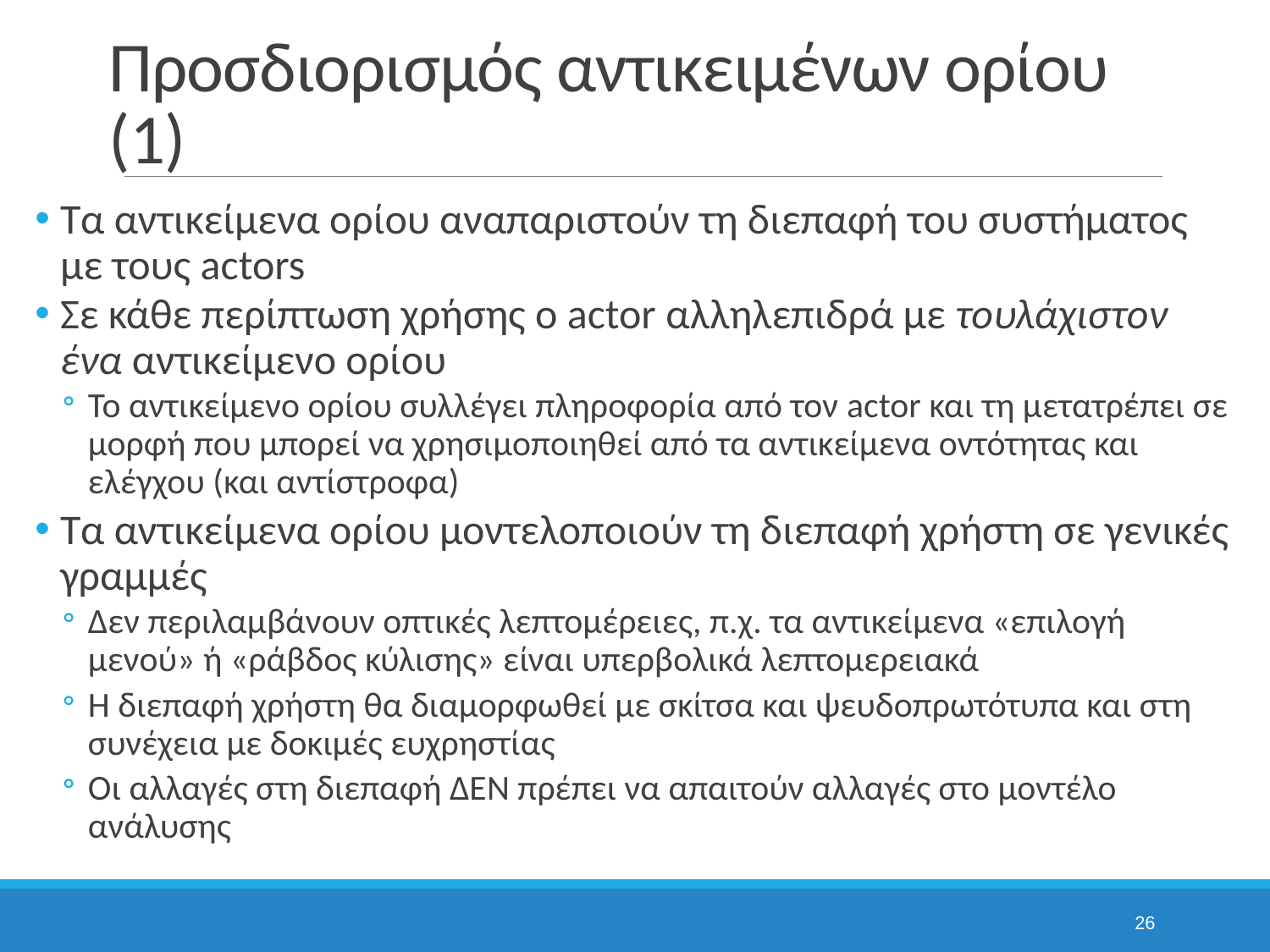

# Προσδιορισμός αντικειμένων ορίου (1)
Τα αντικείμενα ορίου αναπαριστούν τη διεπαφή του συστήματος με τους actors
Σε κάθε περίπτωση χρήσης ο actor αλληλεπιδρά με τουλάχιστον ένα αντικείμενο ορίου
Το αντικείμενο ορίου συλλέγει πληροφορία από τον actor και τη μετατρέπει σε μορφή που μπορεί να χρησιμοποιηθεί από τα αντικείμενα οντότητας και ελέγχου (και αντίστροφα)
Τα αντικείμενα ορίου μοντελοποιούν τη διεπαφή χρήστη σε γενικές γραμμές
Δεν περιλαμβάνουν οπτικές λεπτομέρειες, π.χ. τα αντικείμενα «επιλογή μενού» ή «ράβδος κύλισης» είναι υπερβολικά λεπτομερειακά
Η διεπαφή χρήστη θα διαμορφωθεί με σκίτσα και ψευδοπρωτότυπα και στη συνέχεια με δοκιμές ευχρηστίας
Οι αλλαγές στη διεπαφή ΔΕΝ πρέπει να απαιτούν αλλαγές στο μοντέλο ανάλυσης
26